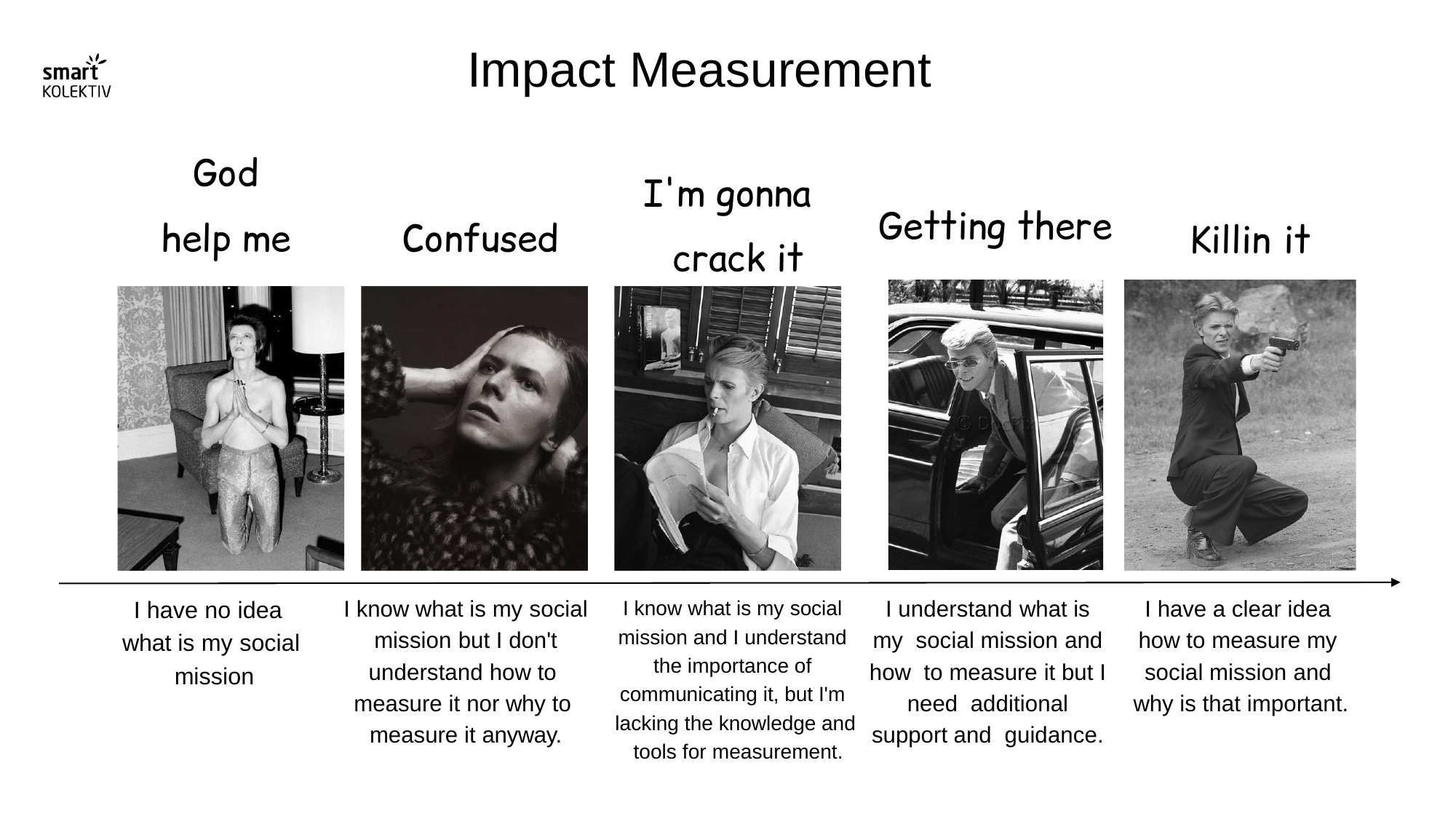

# Impact Measurement

God
help me
I'm gonna  crack it
Getting there
Confused
Killin it

I know what is my social  mission but I don't  understand how to  measure it nor why to  measure it anyway.
I understand what is my  social mission and how  to measure it but I need  additional support and  guidance.
I have a clear idea  how to measure my  social mission and  why is that important.
I have no idea  what is my social  mission
I know what is my social  mission and I understand  the importance of  communicating it, but I'm  lacking the knowledge and  tools for measurement.